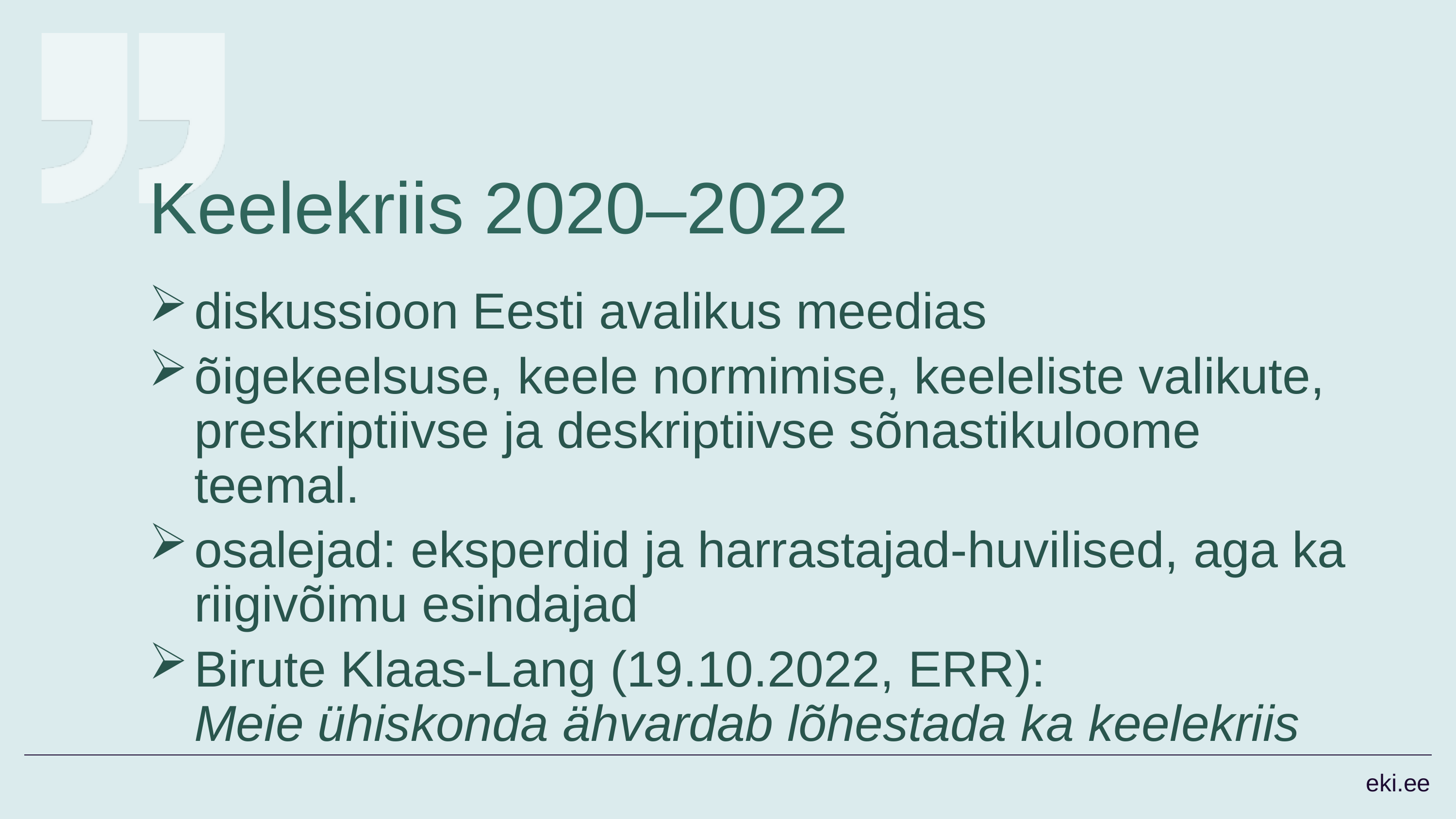

# Keelekriis 2020–2022
diskussioon Eesti avalikus meedias
õigekeelsuse, keele normimise, keeleliste valikute, preskriptiivse ja deskriptiivse sõnastikuloome teemal.
osalejad: eksperdid ja harrastajad-huvilised, aga ka riigivõimu esindajad
Birute Klaas-Lang (19.10.2022, ERR):
Meie ühiskonda ähvardab lõhestada ka keelekriis